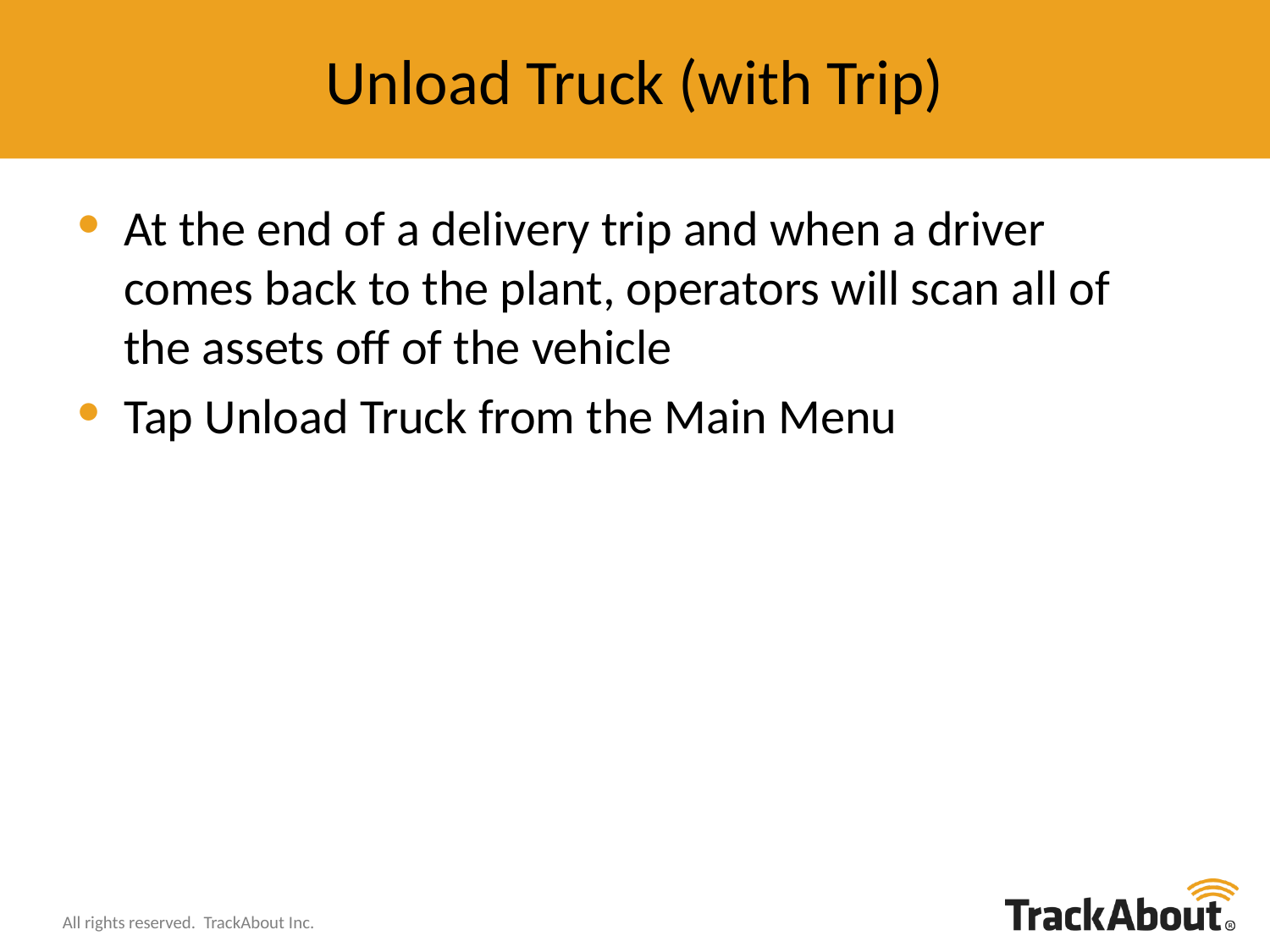

# Unload Truck (with Trip)
At the end of a delivery trip and when a driver comes back to the plant, operators will scan all of the assets off of the vehicle
Tap Unload Truck from the Main Menu